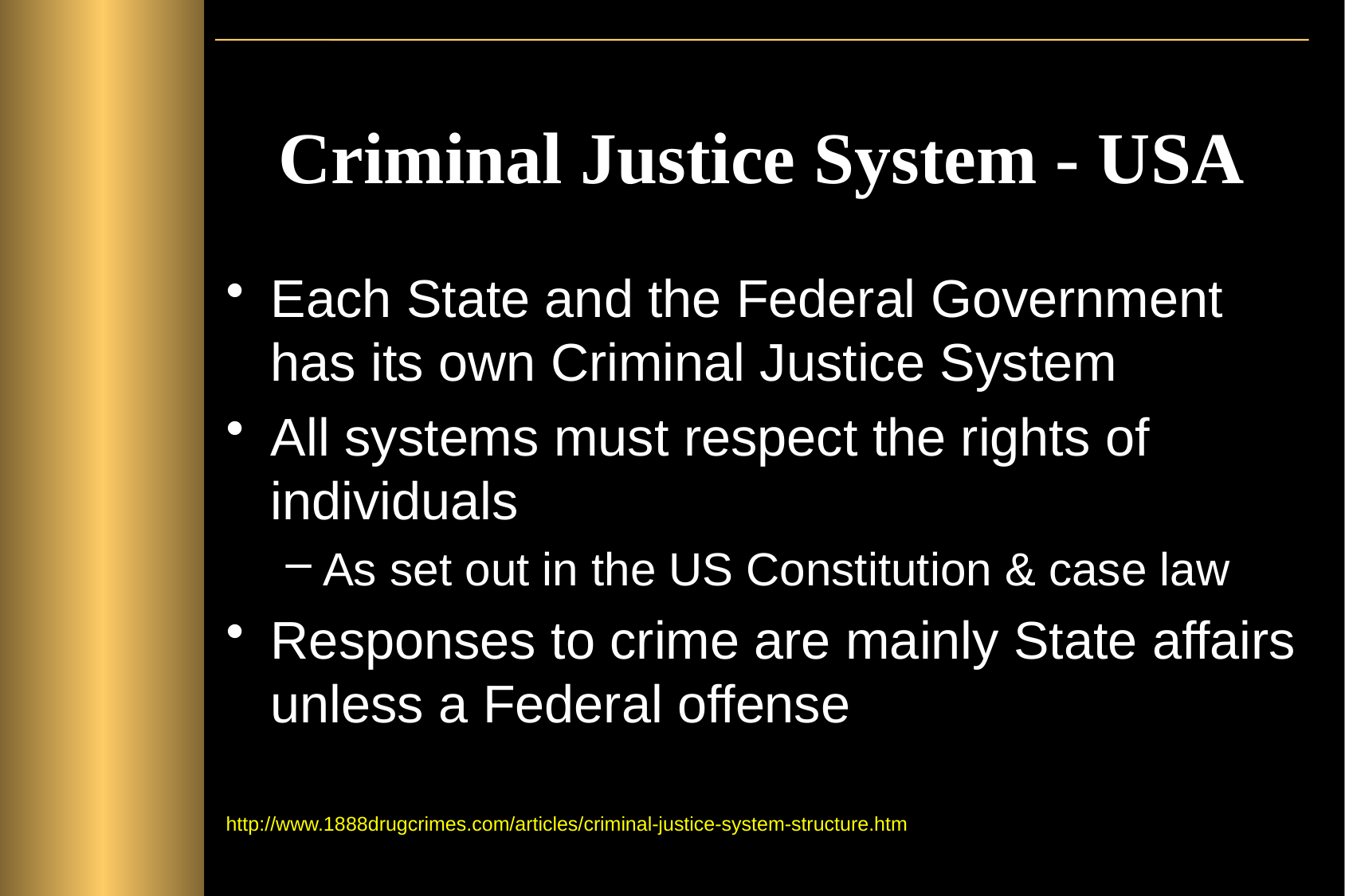

# Criminal Justice System - USA
Each State and the Federal Government has its own Criminal Justice System
All systems must respect the rights of individuals
As set out in the US Constitution & case law
Responses to crime are mainly State affairs unless a Federal offense

http://www.1888drugcrimes.com/articles/criminal-justice-system-structure.htm